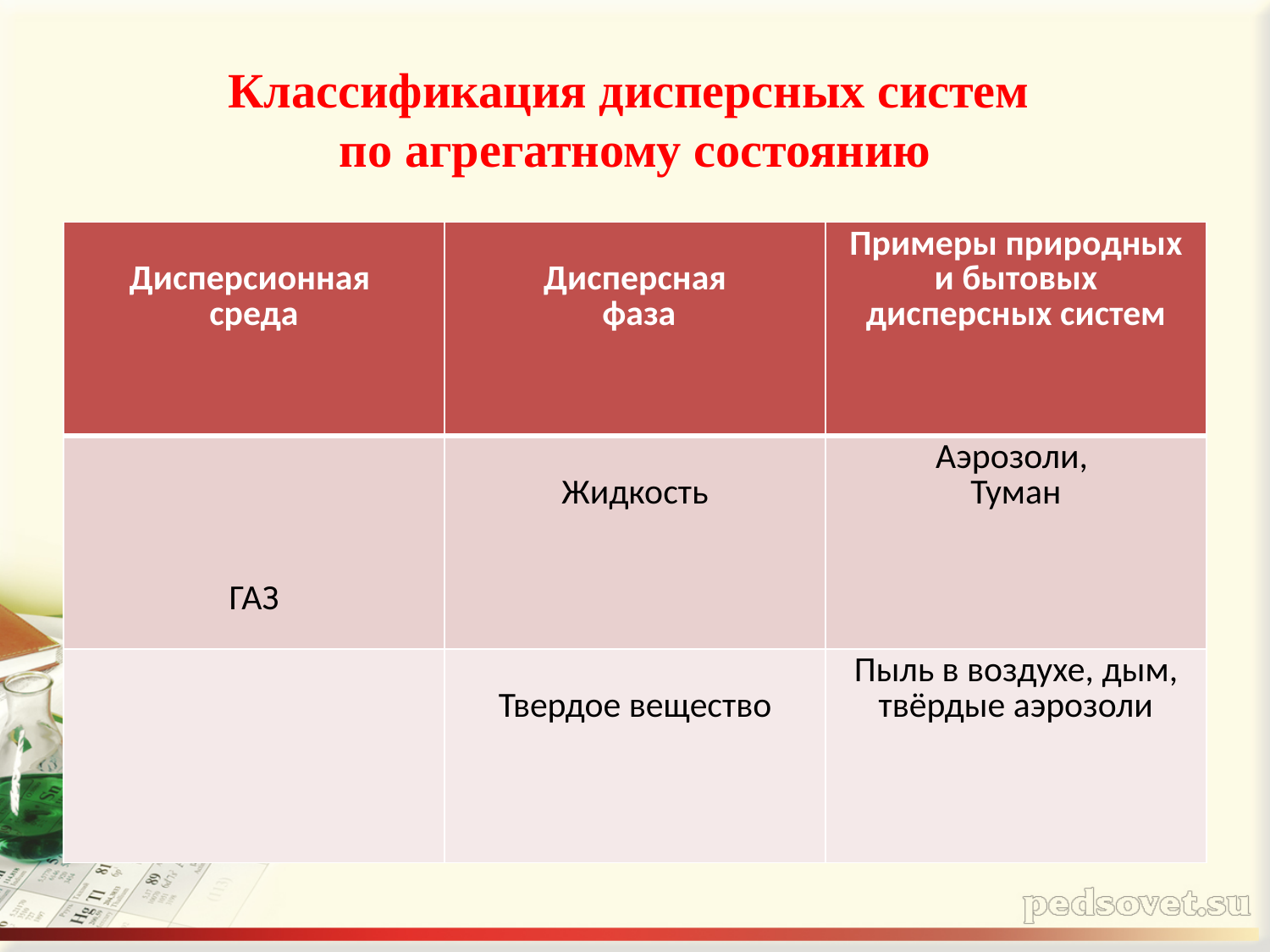

# Классификация дисперсных систем по агрегатному состоянию
| Дисперсионная среда | Дисперсная фаза | Примеры природных и бытовых дисперсных систем |
| --- | --- | --- |
| ГАЗ | Жидкость | Аэрозоли, Туман |
|  | Твердое вещество | Пыль в воздухе, дым, твёрдые аэрозоли |